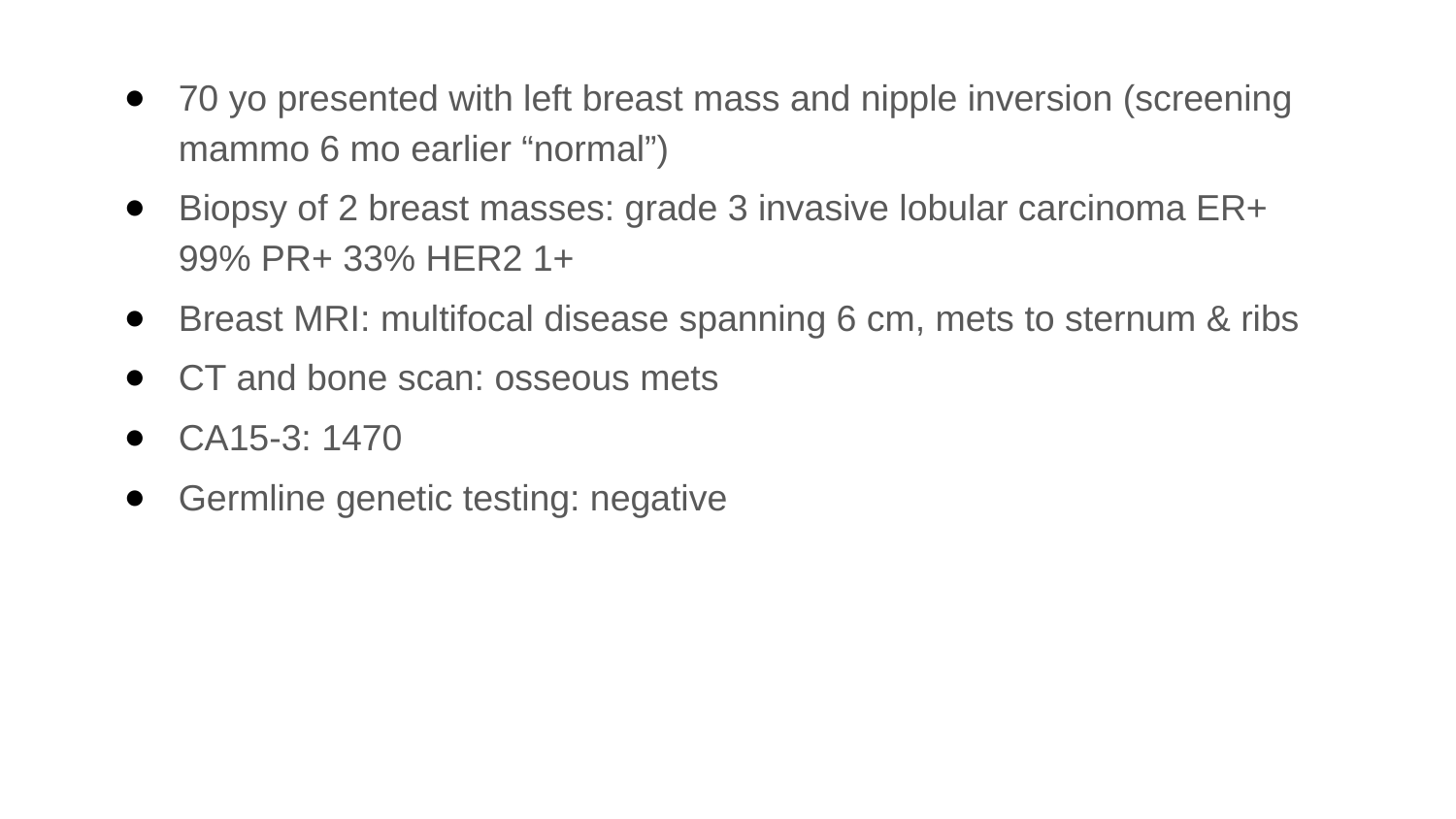

70 yo presented with left breast mass and nipple inversion (screening mammo 6 mo earlier “normal”)
Biopsy of 2 breast masses: grade 3 invasive lobular carcinoma ER+ 99% PR+ 33% HER2 1+
Breast MRI: multifocal disease spanning 6 cm, mets to sternum & ribs
CT and bone scan: osseous mets
CA15-3: 1470
Germline genetic testing: negative